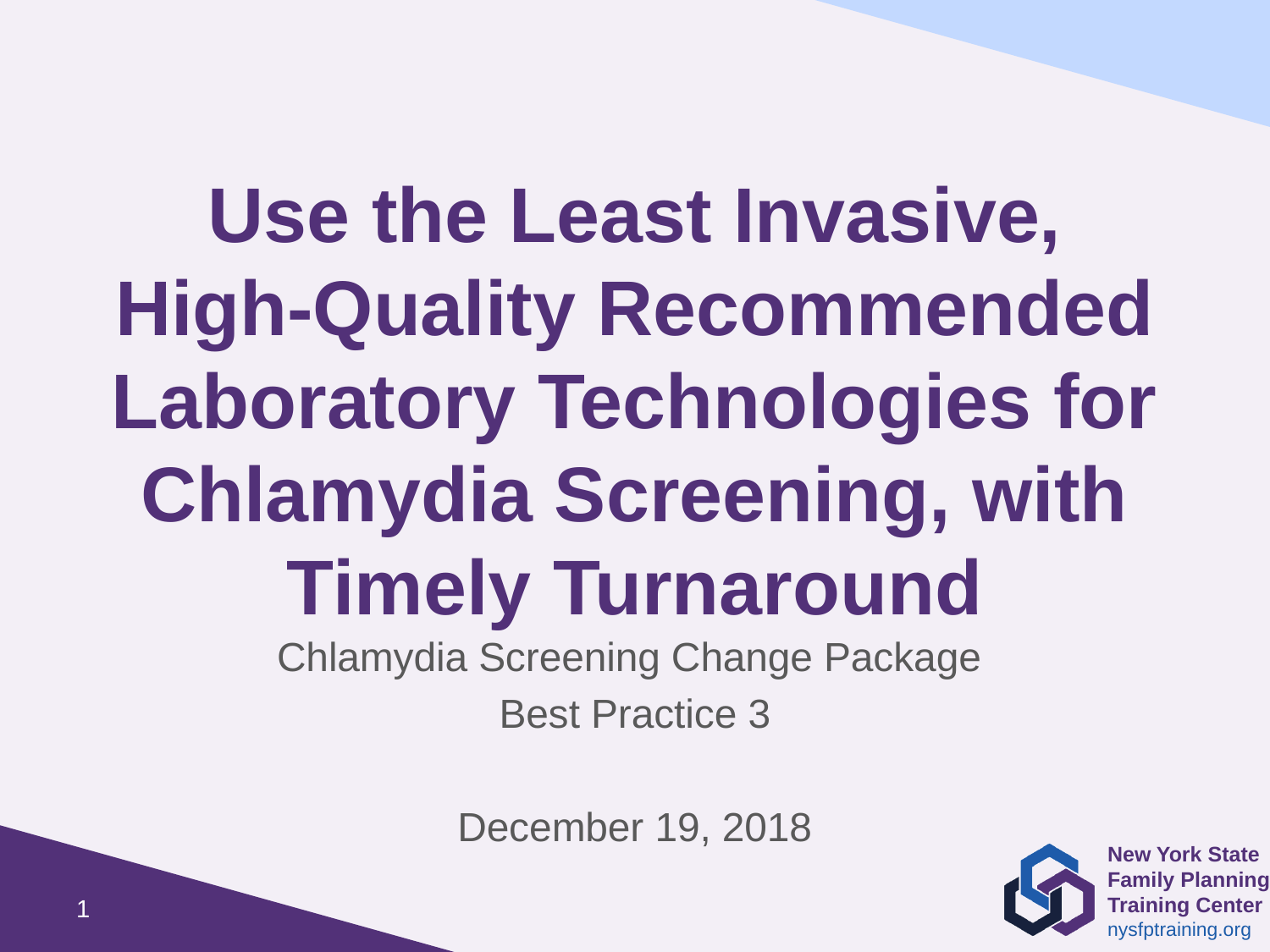

# Use the Least Invasive, High-Quality Recommended Laboratory Technologies for Chlamydia Screening, with Timely Turnaround
Chlamydia Screening Change Package
Best Practice 3

December 19, 2018
1
Last Updated March 2018